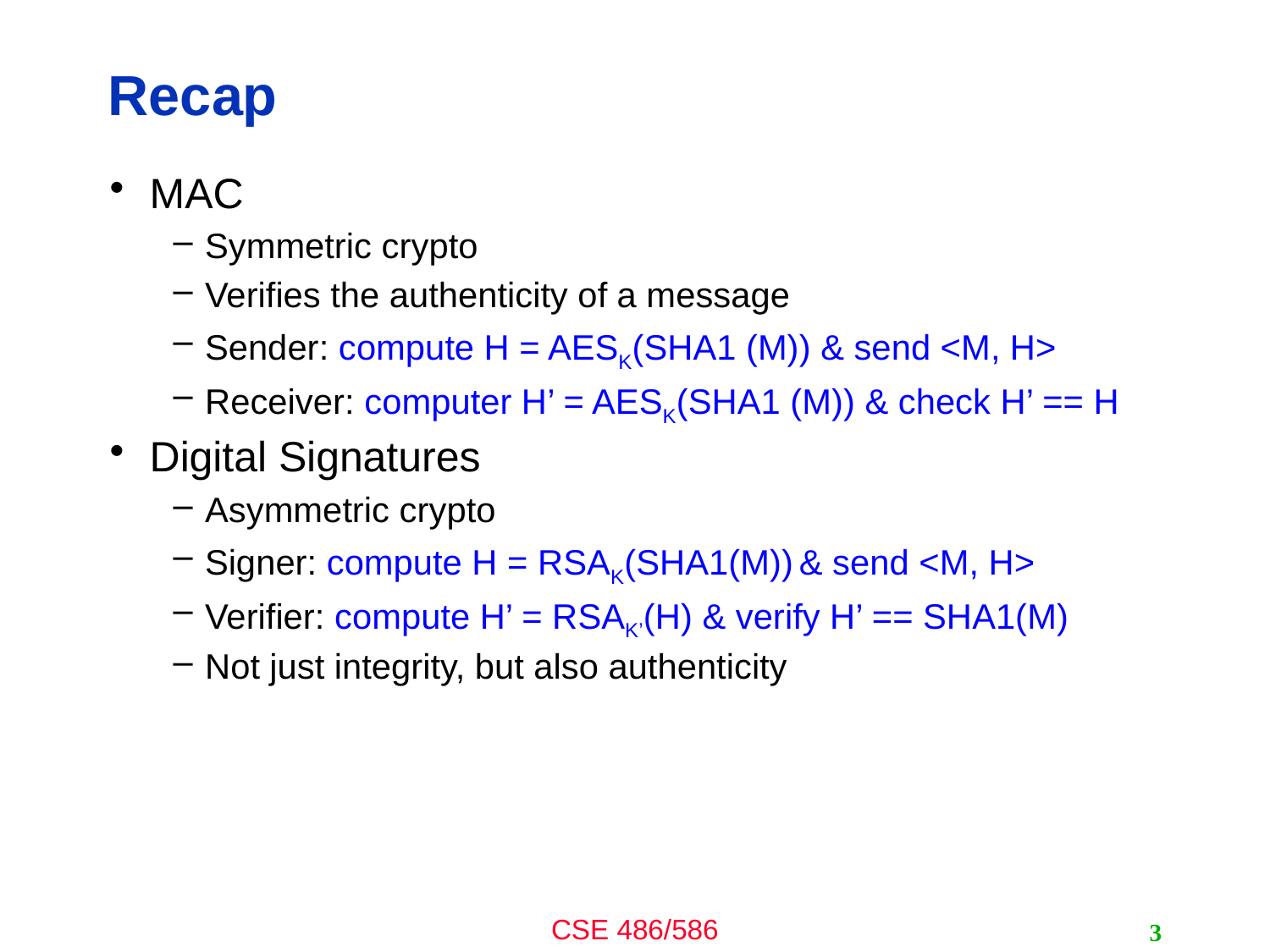

# Recap
MAC
Symmetric crypto
Verifies the authenticity of a message
Sender: compute H = AESK(SHA1 (M)) & send <M, H>
Receiver: computer H’ = AESK(SHA1 (M)) & check H’ == H
Digital Signatures
Asymmetric crypto
Signer: compute H = RSAK(SHA1(M)) & send <M, H>
Verifier: compute H’ = RSAK’(H) & verify H’ == SHA1(M)
Not just integrity, but also authenticity
3